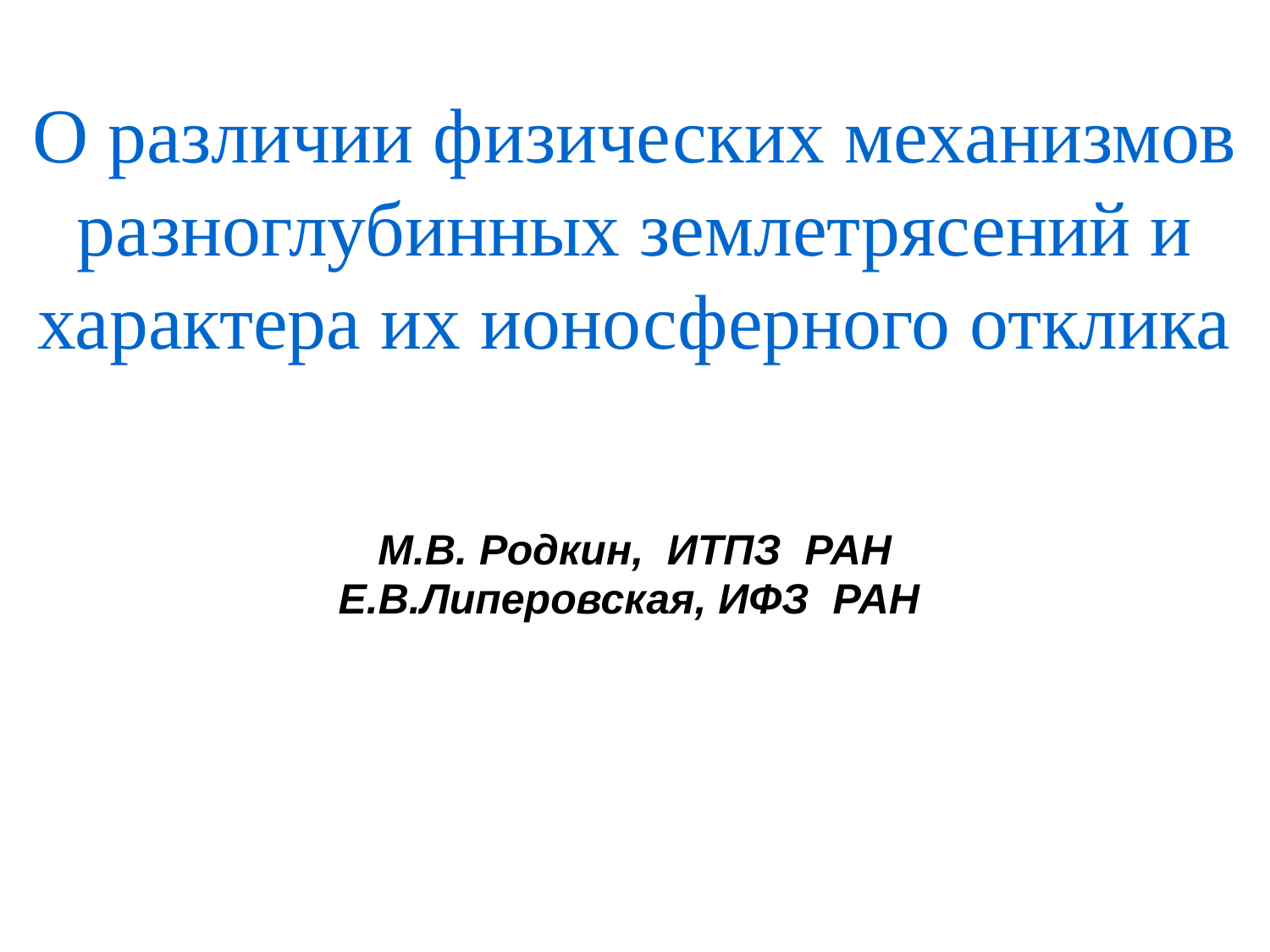

# О различии физических механизмов разноглубинных землетрясений и характера их ионосферного отклика
М.В. Родкин,  ИТПЗ  РАН
Е.В.Липеровская, ИФЗ  РАН